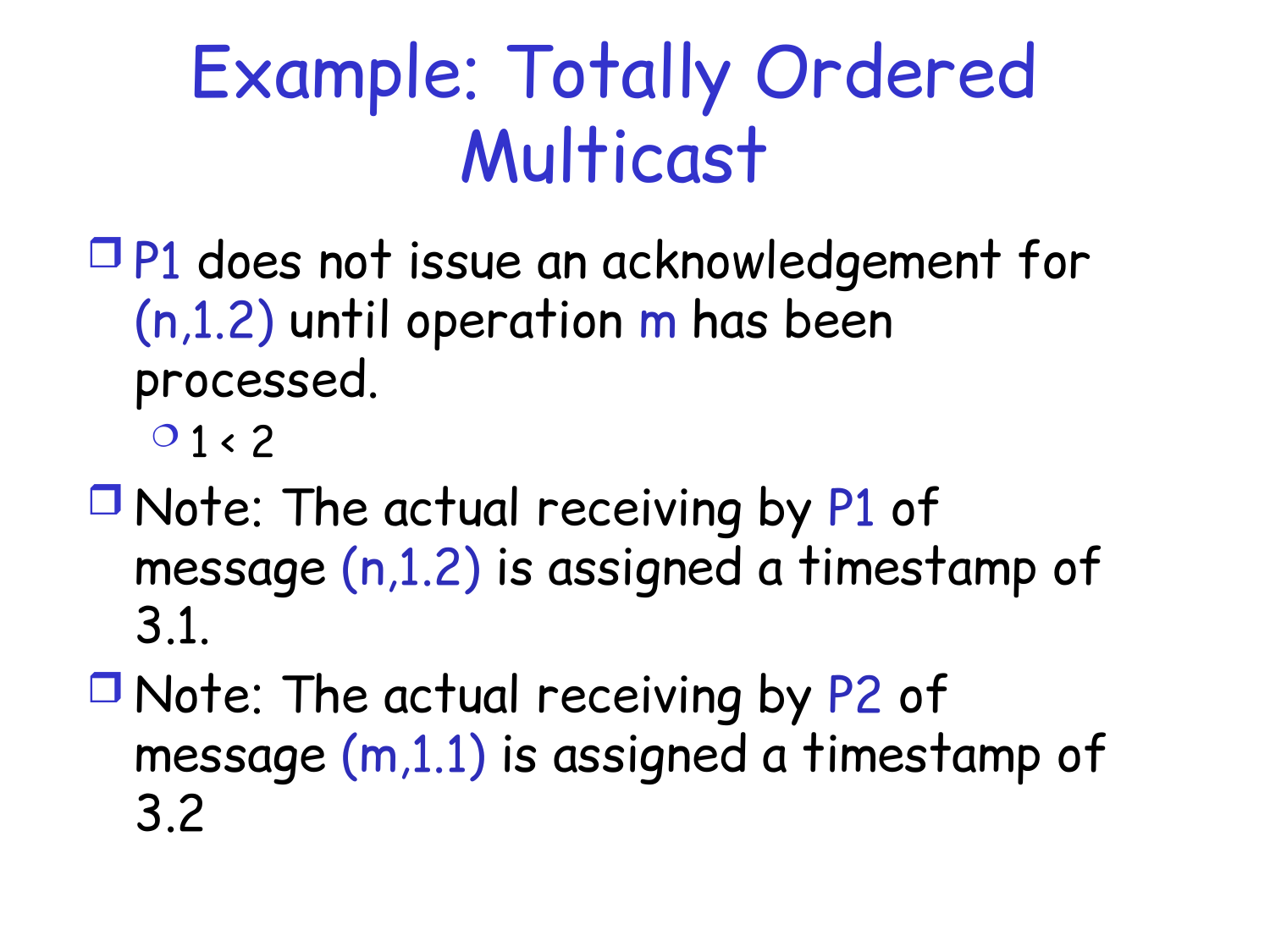

# Example: Totally Ordered Multicast
P1 does not issue an acknowledgement for (n,1.2) until operation m has been processed.
1 < 2
Note: The actual receiving by P1 of message (n,1.2) is assigned a timestamp of 3.1.
Note: The actual receiving by P2 of message (m,1.1) is assigned a timestamp of 3.2